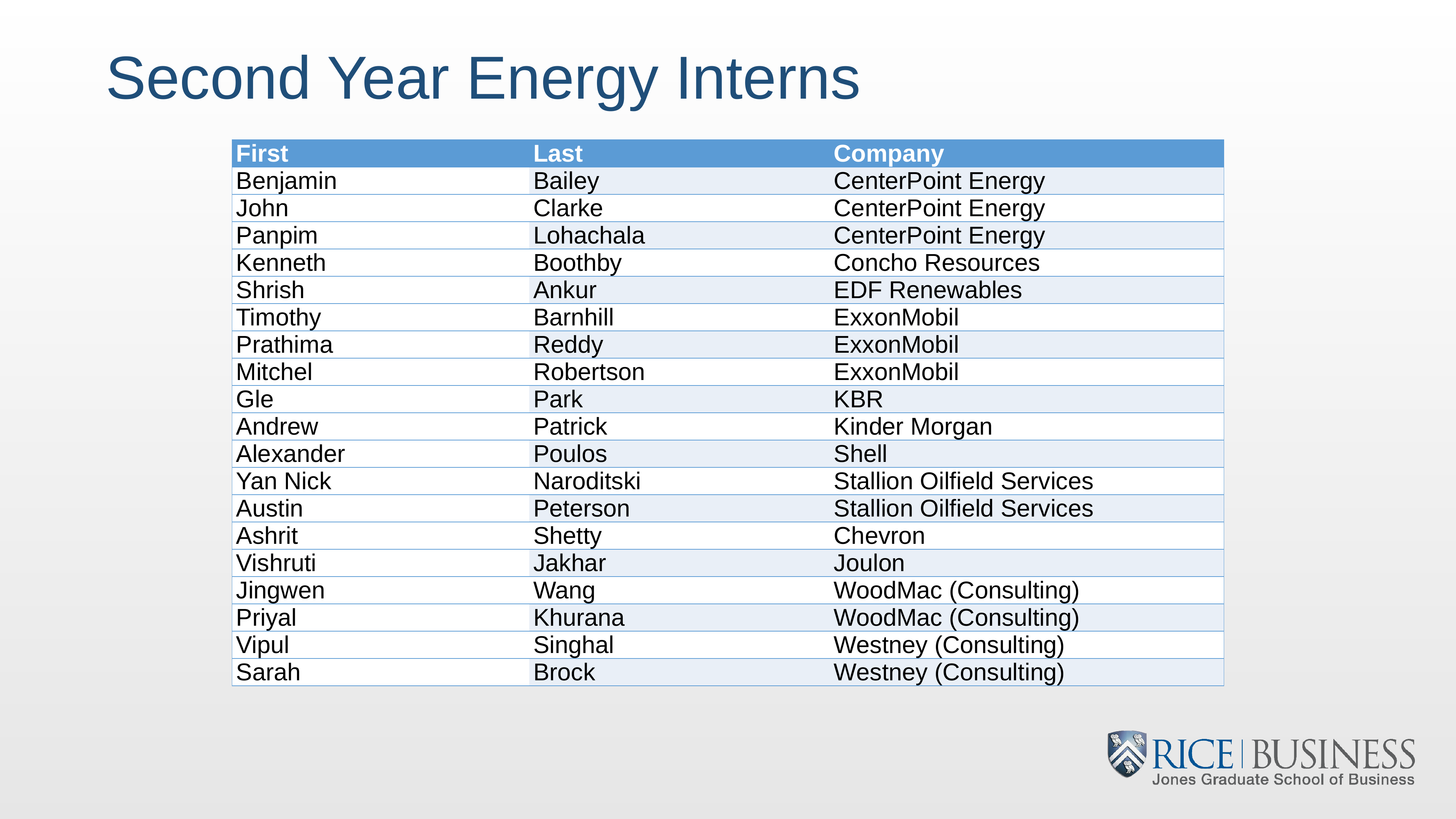

# Second Year Energy Interns
| First | Last | Company |
| --- | --- | --- |
| Benjamin | Bailey | CenterPoint Energy |
| John | Clarke | CenterPoint Energy |
| Panpim | Lohachala | CenterPoint Energy |
| Kenneth | Boothby | Concho Resources |
| Shrish | Ankur | EDF Renewables |
| Timothy | Barnhill | ExxonMobil |
| Prathima | Reddy | ExxonMobil |
| Mitchel | Robertson | ExxonMobil |
| Gle | Park | KBR |
| Andrew | Patrick | Kinder Morgan |
| Alexander | Poulos | Shell |
| Yan Nick | Naroditski | Stallion Oilfield Services |
| Austin | Peterson | Stallion Oilfield Services |
| Ashrit | Shetty | Chevron |
| Vishruti | Jakhar | Joulon |
| Jingwen | Wang | WoodMac (Consulting) |
| Priyal | Khurana | WoodMac (Consulting) |
| Vipul | Singhal | Westney (Consulting) |
| Sarah | Brock | Westney (Consulting) |